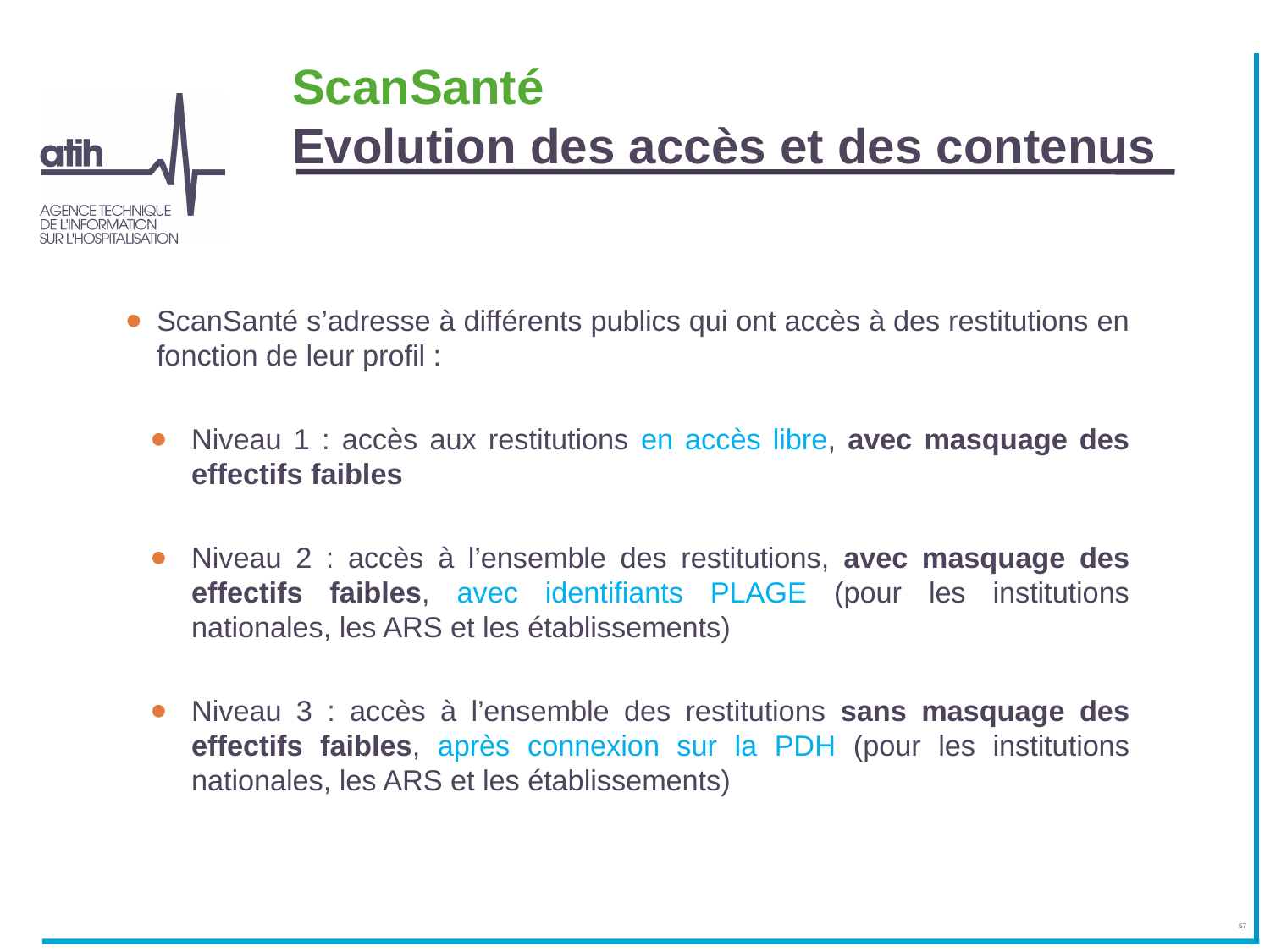

# ScanSanté Evolution des accès et des contenus
ScanSanté s’adresse à différents publics qui ont accès à des restitutions en fonction de leur profil :

Niveau 1 : accès aux restitutions en accès libre, avec masquage des effectifs faibles

Niveau 2 : accès à l’ensemble des restitutions, avec masquage des effectifs faibles, avec identifiants PLAGE (pour les institutions nationales, les ARS et les établissements)

Niveau 3 : accès à l’ensemble des restitutions sans masquage des effectifs faibles, après connexion sur la PDH (pour les institutions nationales, les ARS et les établissements)
57